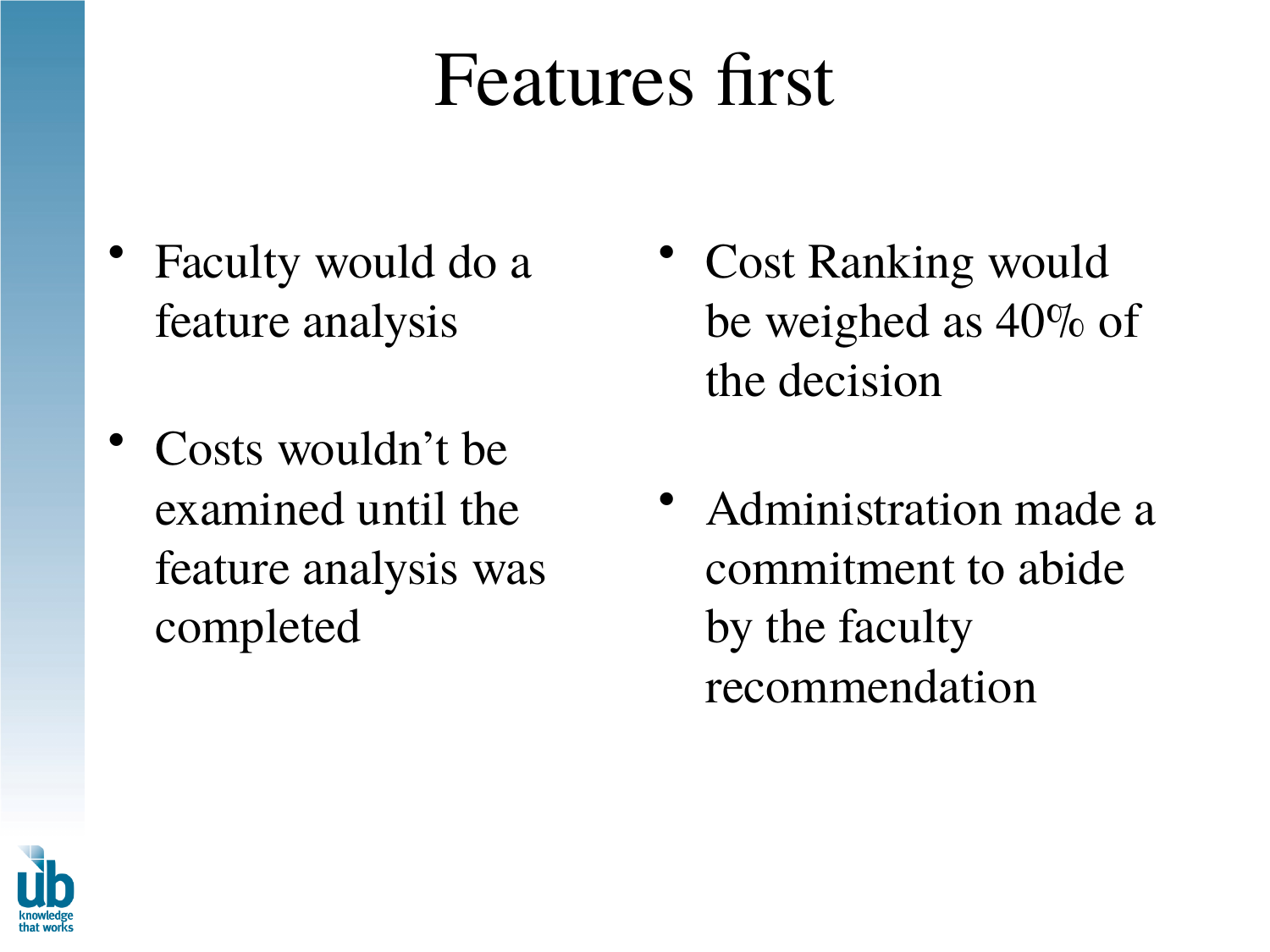

# Features first
Faculty would do a feature analysis
Costs wouldn’t be examined until the feature analysis was completed
Cost Ranking would be weighed as 40% of the decision
Administration made a commitment to abide by the faculty recommendation